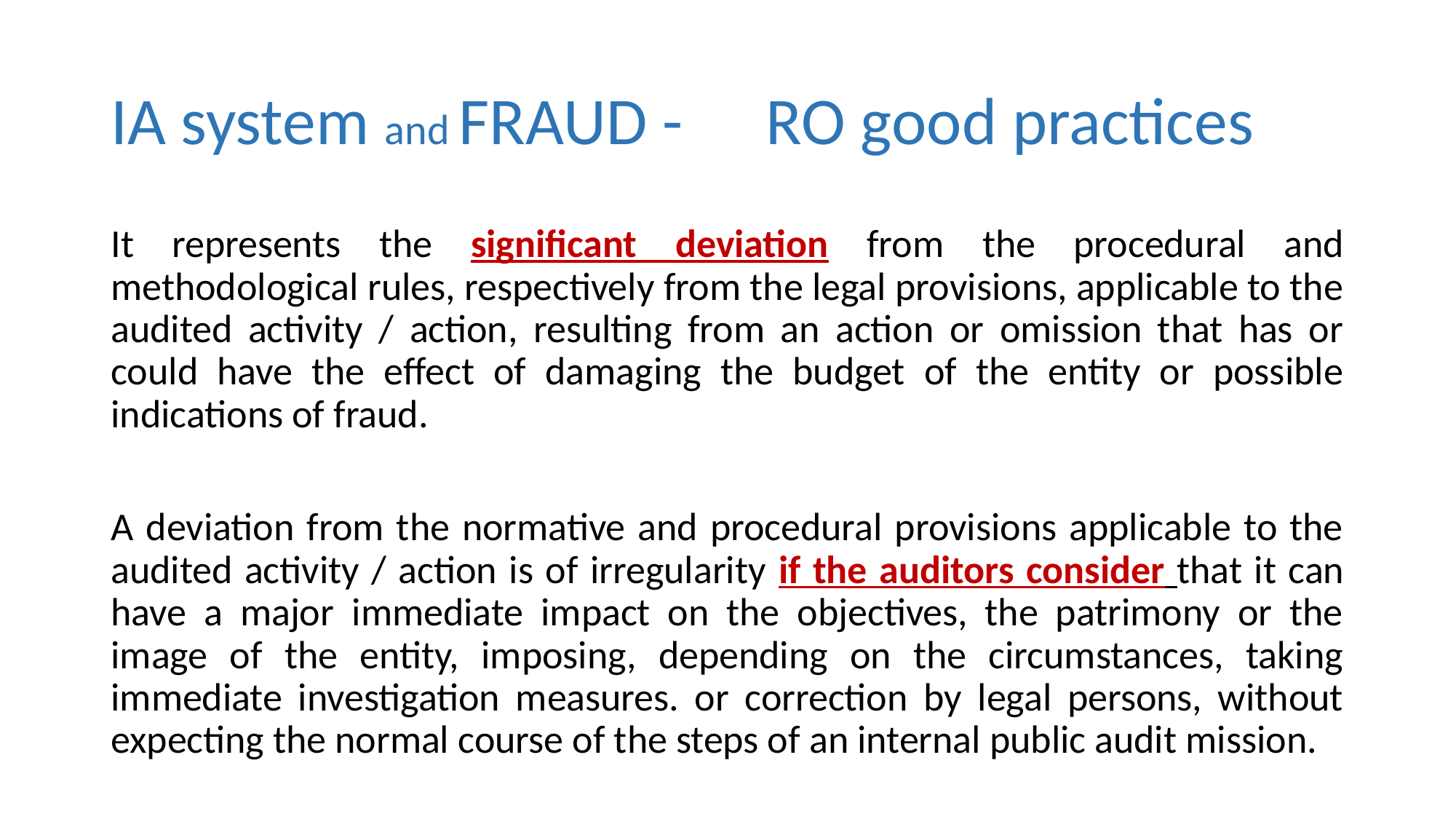

# IA system and FRAUD - 	RO good practices
It represents the significant deviation from the procedural and methodological rules, respectively from the legal provisions, applicable to the audited activity / action, resulting from an action or omission that has or could have the effect of damaging the budget of the entity or possible indications of fraud.

A deviation from the normative and procedural provisions applicable to the audited activity / action is of irregularity if the auditors consider that it can have a major immediate impact on the objectives, the patrimony or the image of the entity, imposing, depending on the circumstances, taking immediate investigation measures. or correction by legal persons, without expecting the normal course of the steps of an internal public audit mission.